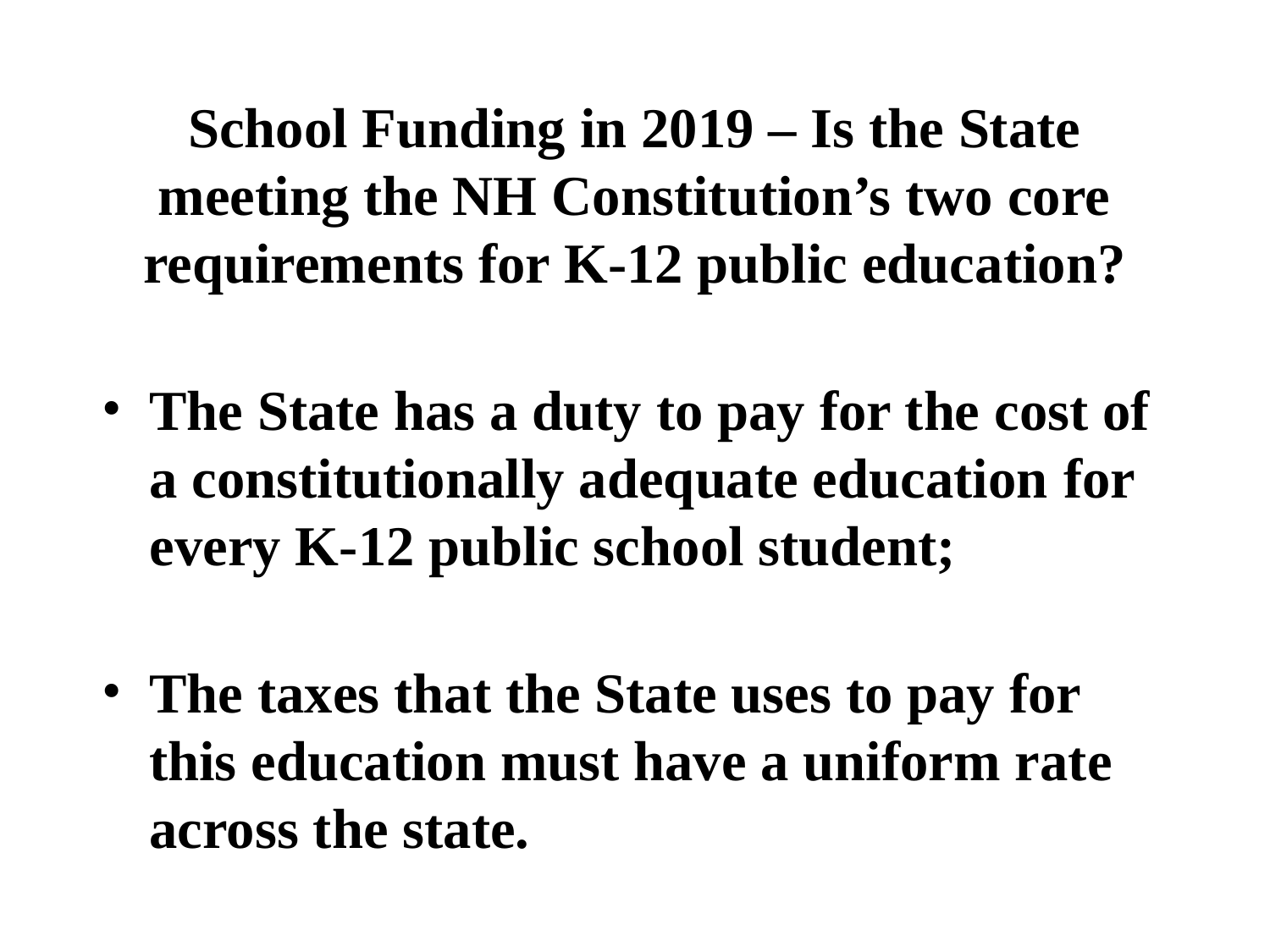

School Funding in 2019 – Is the State meeting the NH Constitution’s two core requirements for K-12 public education?
The State has a duty to pay for the cost of a constitutionally adequate education for every K-12 public school student;
The taxes that the State uses to pay for this education must have a uniform rate across the state.